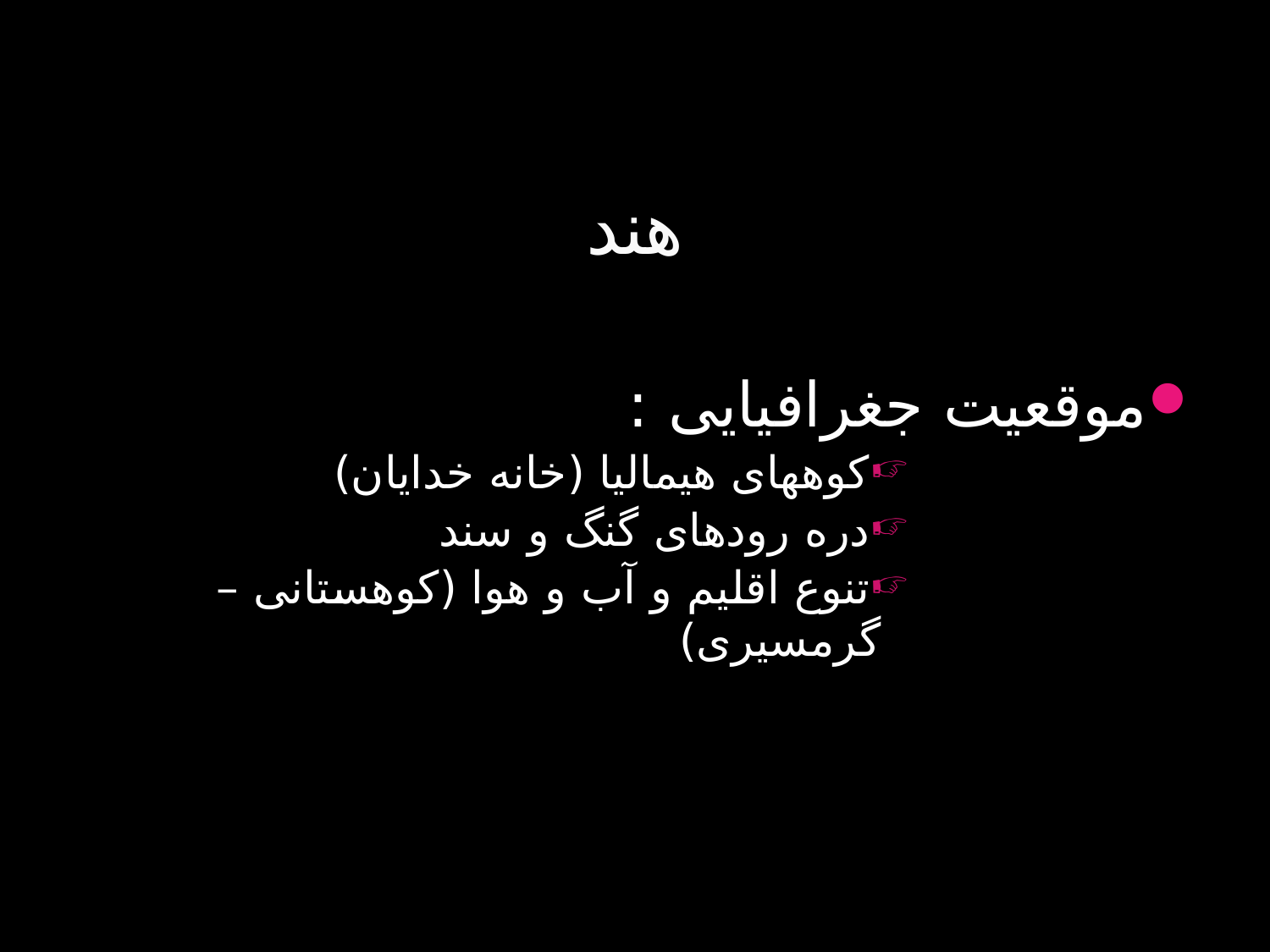

# هند

موقعیت جغرافیایی :
کوههای هیمالیا (خانه خدایان)
دره رودهای گنگ و سند
تنوع اقلیم و آب و هوا (کوهستانی – گرمسیری)